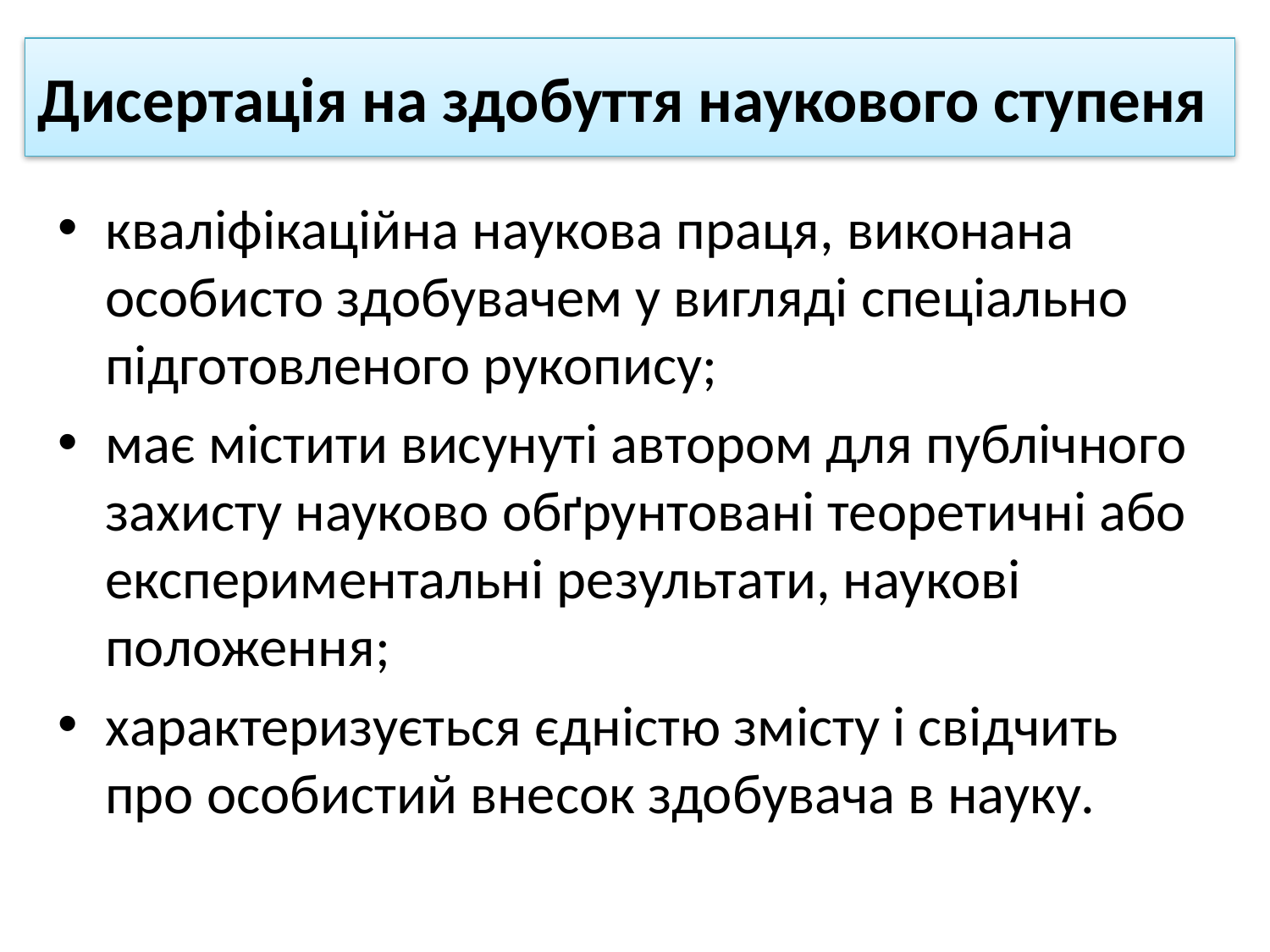

# Дисертація на здобуття наукового ступеня
кваліфікаційна наукова праця, виконана особисто здобувачем у вигляді спеціально підготовленого рукопису;
має містити висунуті автором для публічного захисту науково обґрунтовані теоретичні або експериментальні результати, наукові положення;
характеризується єдністю змісту і свідчить про особистий внесок здобувача в науку.